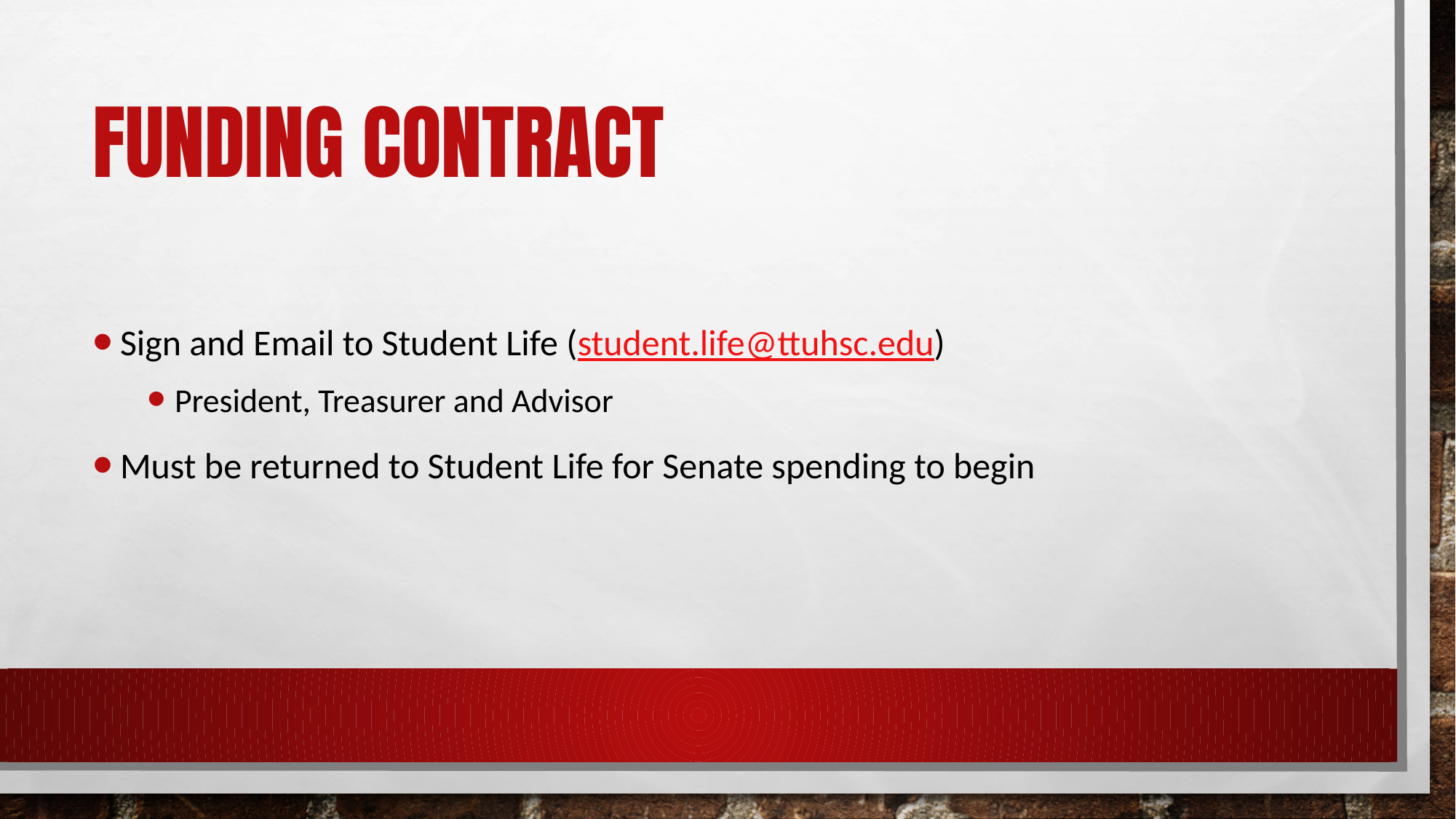

# Funding contract

Sign and Email to Student Life (student.life@ttuhsc.edu)
President, Treasurer and Advisor
Must be returned to Student Life for Senate spending to begin